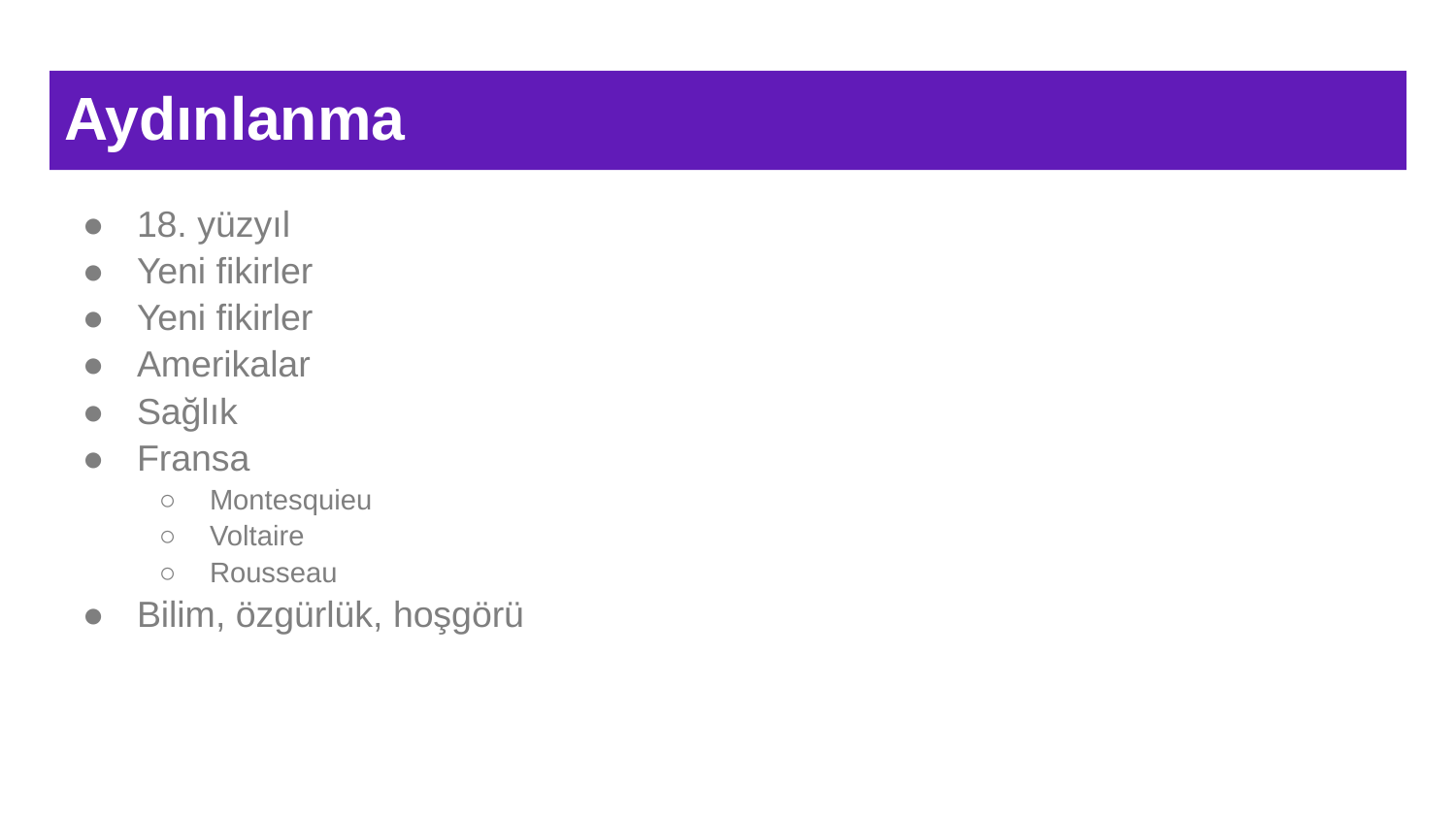

# Aydınlanma
18. yüzyıl
Yeni fikirler
Yeni fikirler
Amerikalar
Sağlık
Fransa
Montesquieu
Voltaire
Rousseau
Bilim, özgürlük, hoşgörü